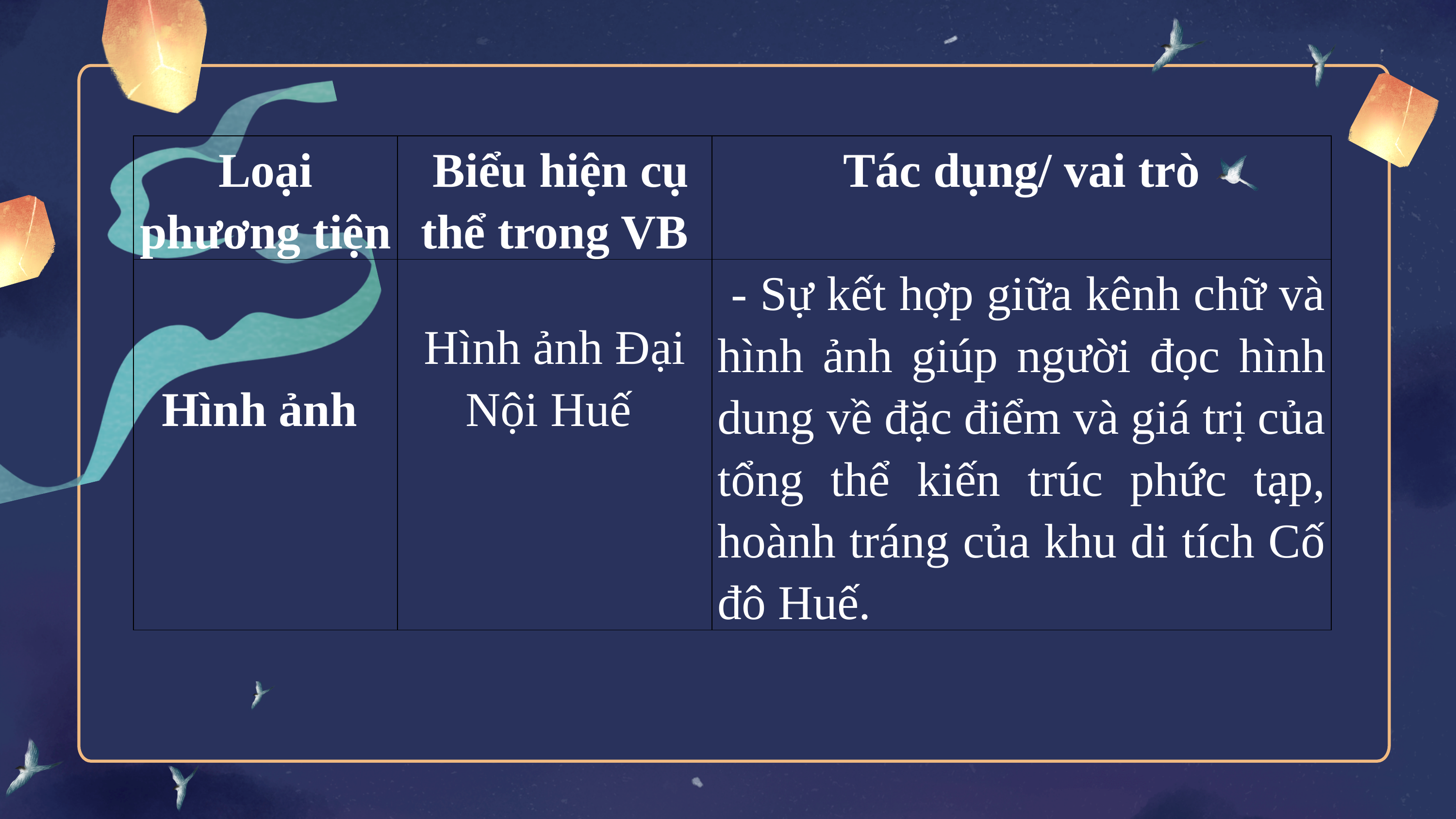

| Loại phương tiện | Biểu hiện cụ thể trong VB | Tác dụng/ vai trò |
| --- | --- | --- |
| Hình ảnh | Hình ảnh Đại Nội Huế | - Sự kết hợp giữa kênh chữ và hình ảnh giúp người đọc hình dung về đặc điểm và giá trị của tổng thể kiến trúc phức tạp, hoành tráng của khu di tích Cố đô Huế. |